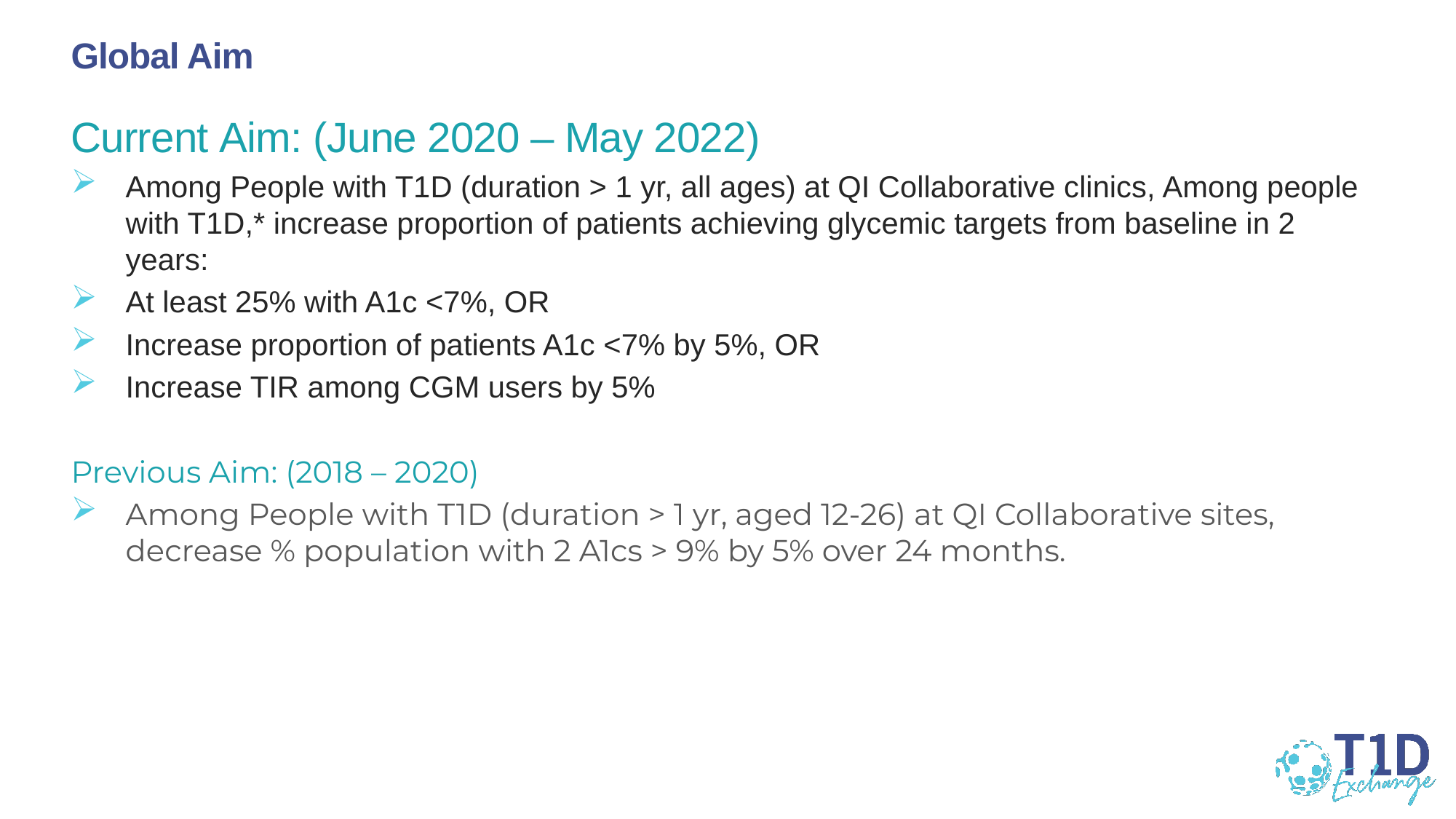

# Global Aim
Current Aim: (June 2020 – May 2022)
Among People with T1D (duration > 1 yr, all ages) at QI Collaborative clinics, Among people with T1D,* increase proportion of patients achieving glycemic targets from baseline in 2 years:
At least 25% with A1c <7%, OR
Increase proportion of patients A1c <7% by 5%, OR
Increase TIR among CGM users by 5%

Previous Aim: (2018 – 2020)
Among People with T1D (duration > 1 yr, aged 12-26) at QI Collaborative sites, decrease % population with 2 A1cs > 9% by 5% over 24 months.